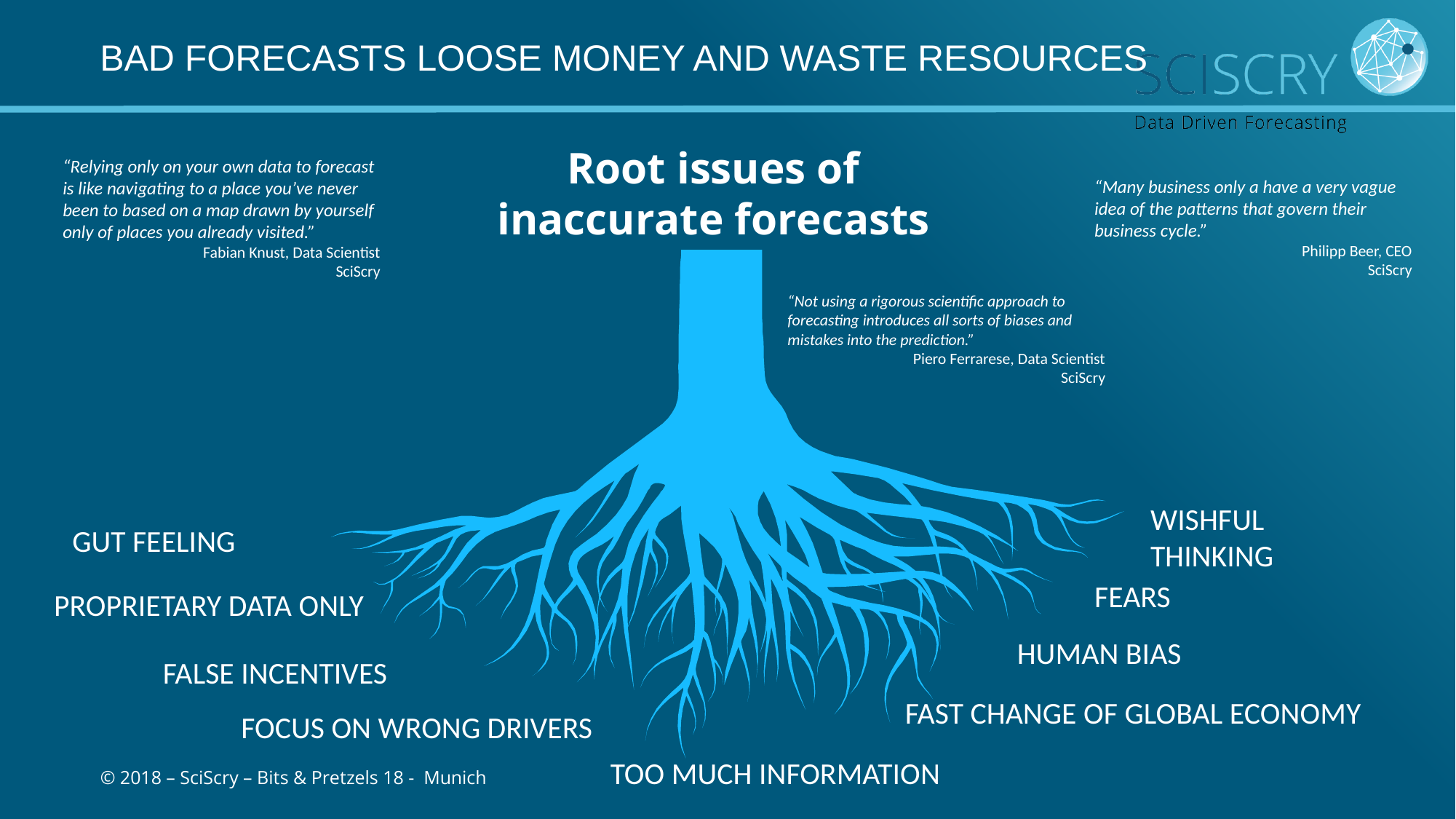

# Bad forecasts loose money and waste Resources
Root issues of
inaccurate forecasts
“Relying only on your own data to forecast is like navigating to a place you’ve never been to based on a map drawn by yourself only of places you already visited.”
Fabian Knust, Data Scientist
SciScry
“Many business only a have a very vague idea of the patterns that govern their business cycle.”
Philipp Beer, CEO
SciScry

“Not using a rigorous scientific approach to forecasting introduces all sorts of biases and mistakes into the prediction.”
Piero Ferrarese, Data Scientist
SciScry
WISHFUL THINKING
GUT FEELING
FEARS
PROPRIETARY DATA ONLY
HUMAN BIAS
FALSE INCENTIVES
FAST CHANGE OF GLOBAL ECONOMY
FOCUS ON WRONG DRIVERS
TOO MUCH INFORMATION